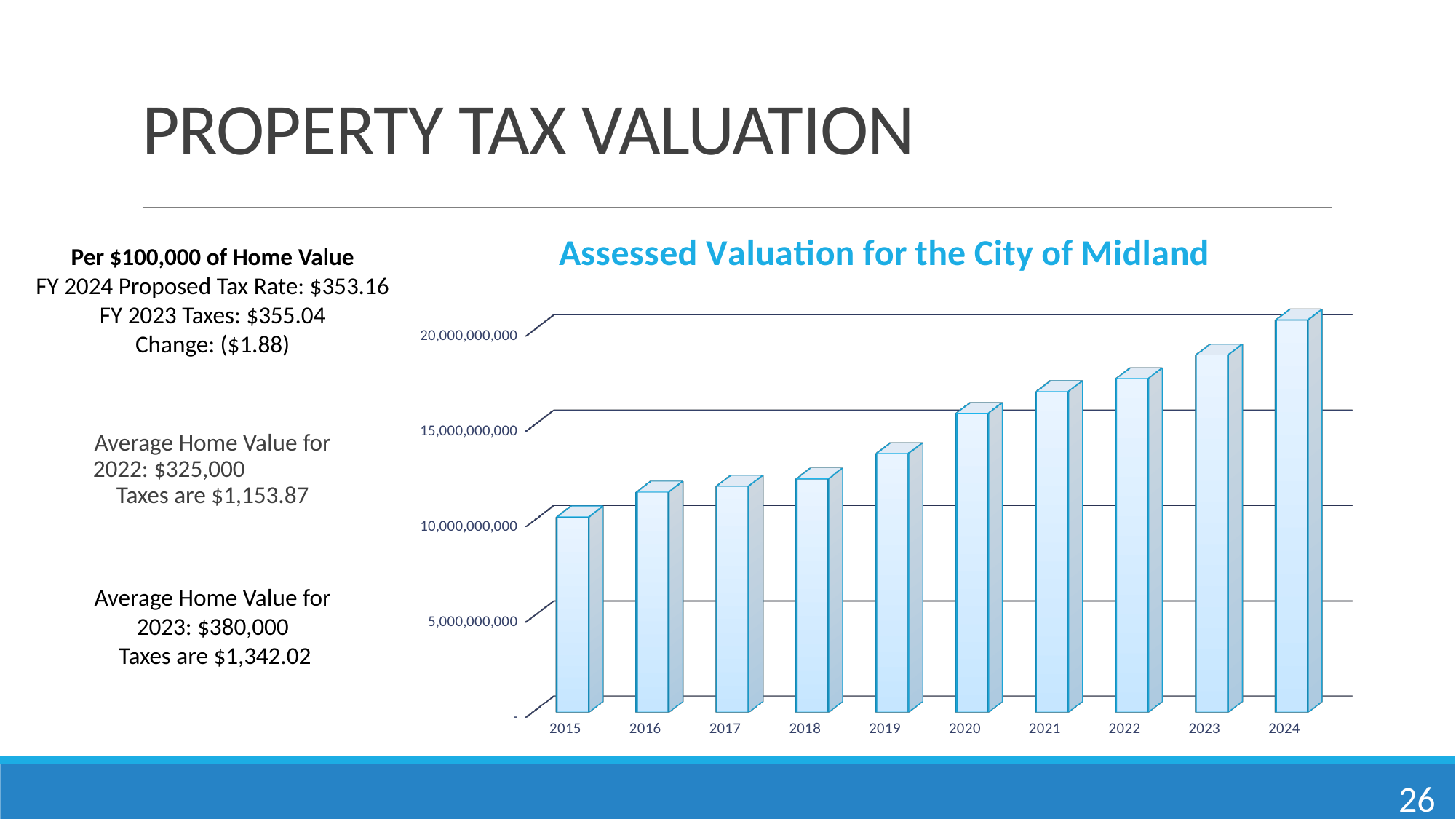

# PROPERTY TAX VALUATION

[unsupported chart]

Per $100,000 of Home Value
FY 2024 Proposed Tax Rate: $353.16
FY 2023 Taxes: $355.04
Change: ($1.88)
Average Home Value for 2022: $325,000                 Taxes are $1,153.87
Average Home Value for 2023: $380,000
      Taxes are $1,342.02
26